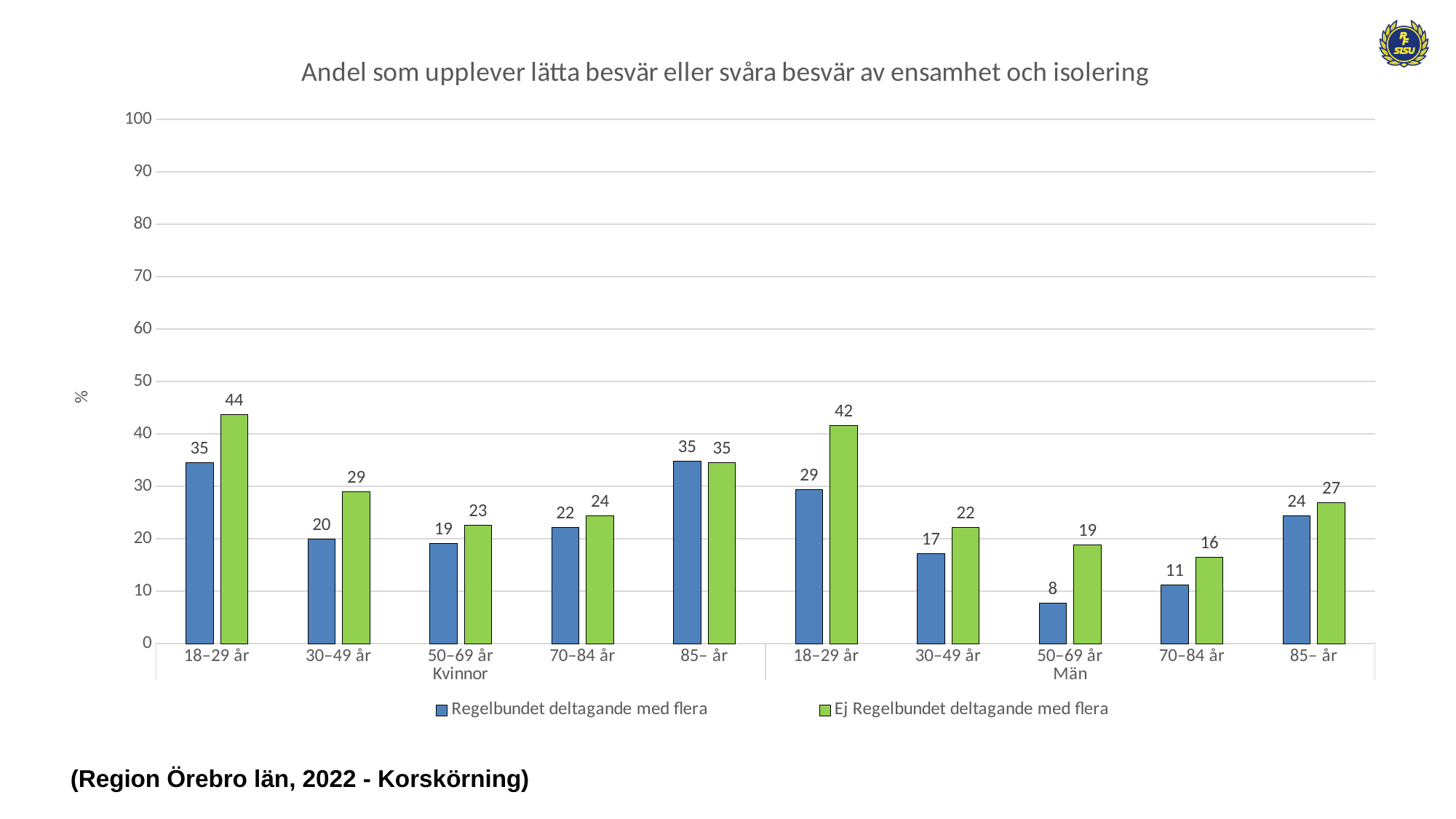

### Chart: Andel som upplever lätta besvär eller svåra besvär av ensamhet och isolering

| Category | Regelbundet deltagande med flera | Ej Regelbundet deltagande med flera |
|---|---|---|
| 18–29 år | 34.52041558073328 | 43.622855554086456 |
| 30–49 år | 19.90182237298439 | 28.91128732985169 |
| 50–69 år | 19.061633260761813 | 22.58799254708473 |
| 70–84 år | 22.121736289996242 | 24.42062243373648 |
| 85– år | 34.754557485930725 | 34.561310575012655 |
| 18–29 år | 29.37675369260435 | 41.59502542242154 |
| 30–49 år | 17.101250910530513 | 22.174717736948786 |
| 50–69 år | 7.711219742174111 | 18.761895290435497 |
| 70–84 år | 11.196118353523568 | 16.40437394587492 |
| 85– år | 24.410802755753817 | 26.821273357477516 |
(Region Örebro län, 2022 - Korskörning)